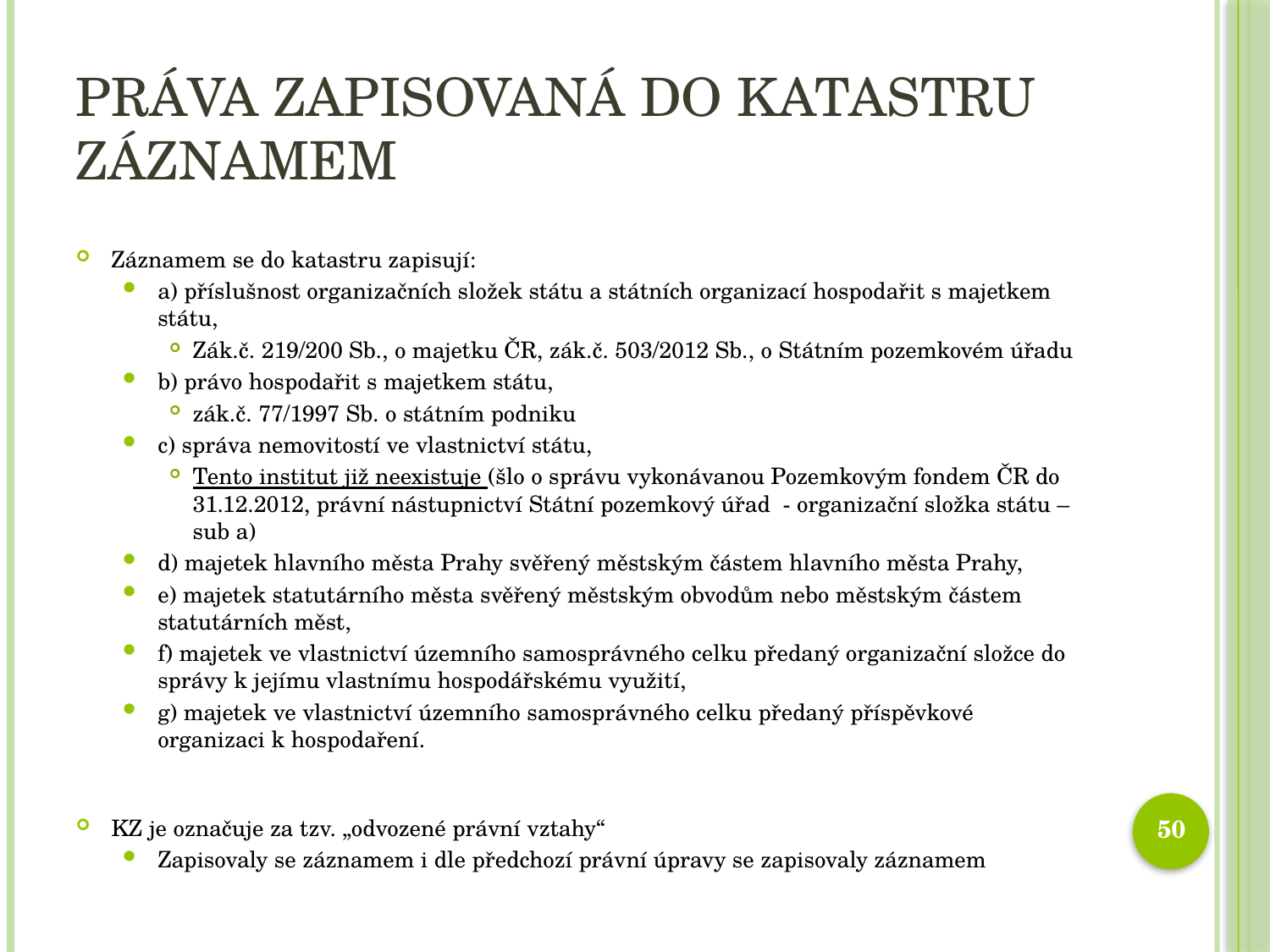

# Práva zapisovaná do katastru záznamem

Záznamem se do katastru zapisují:
a) příslušnost organizačních složek státu a státních organizací hospodařit s majetkem státu,
Zák.č. 219/200 Sb., o majetku ČR, zák.č. 503/2012 Sb., o Státním pozemkovém úřadu
b) právo hospodařit s majetkem státu,
zák.č. 77/1997 Sb. o státním podniku
c) správa nemovitostí ve vlastnictví státu,
Tento institut již neexistuje (šlo o správu vykonávanou Pozemkovým fondem ČR do 31.12.2012, právní nástupnictví Státní pozemkový úřad  - organizační složka státu –  sub a)
d) majetek hlavního města Prahy svěřený městským částem hlavního města Prahy,
e) majetek statutárního města svěřený městským obvodům nebo městským částem statutárních měst,
f) majetek ve vlastnictví územního samosprávného celku předaný organizační složce do správy k jejímu vlastnímu hospodářskému využití,
g) majetek ve vlastnictví územního samosprávného celku předaný příspěvkové organizaci k hospodaření.

KZ je označuje za tzv. „odvozené právní vztahy“
Zapisovaly se záznamem i dle předchozí právní úpravy se zapisovaly záznamem
50